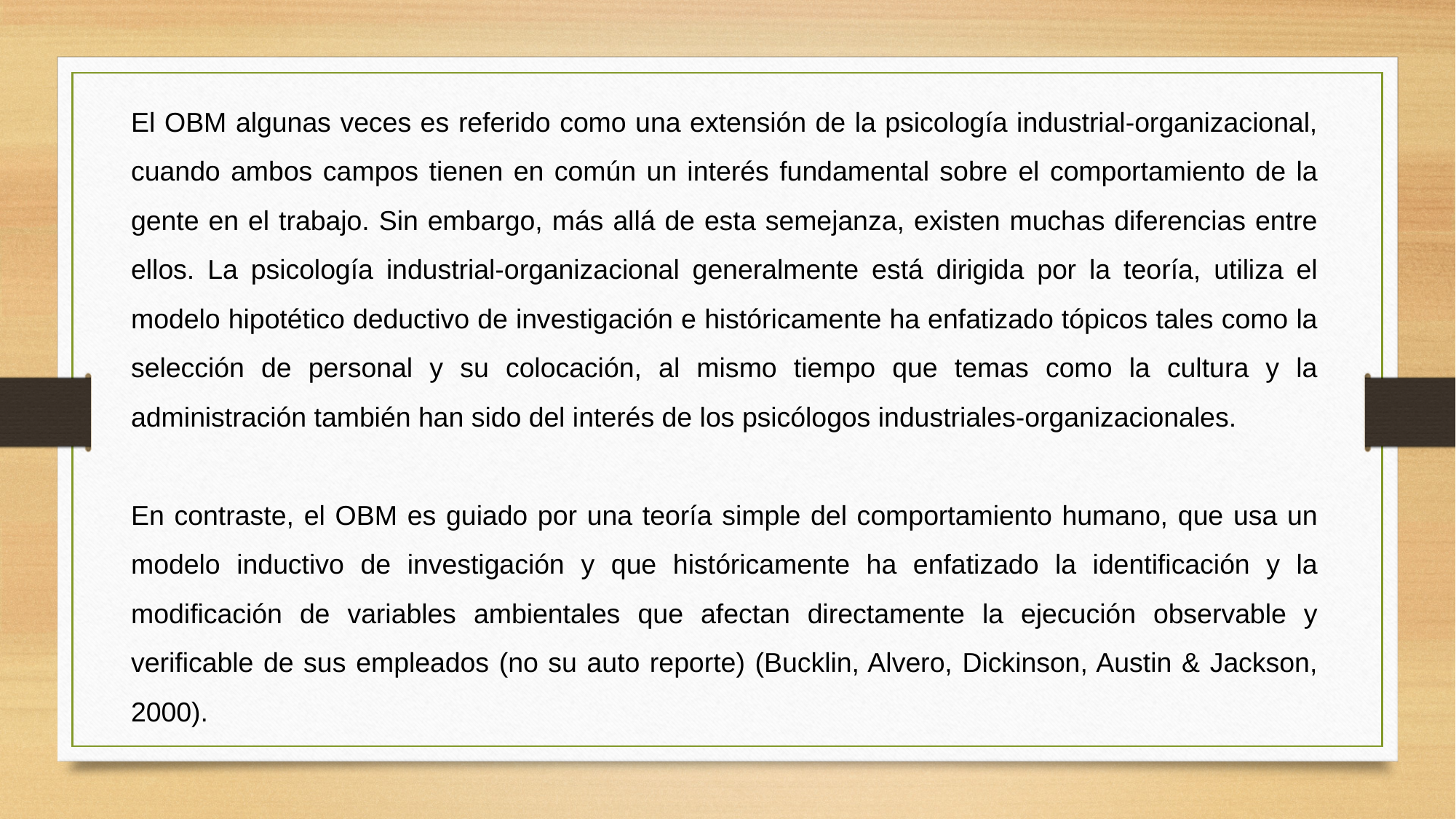

El OBM algunas veces es referido como una extensión de la psicología industrial-organizacional, cuando ambos campos tienen en común un interés fundamental sobre el comportamiento de la gente en el trabajo. Sin embargo, más allá de esta semejanza, existen muchas diferencias entre ellos. La psicología industrial-organizacional generalmente está dirigida por la teoría, utiliza el modelo hipotético deductivo de investigación e históricamente ha enfatizado tópicos tales como la selección de personal y su colocación, al mismo tiempo que temas como la cultura y la administración también han sido del interés de los psicólogos industriales-organizacionales.

En contraste, el OBM es guiado por una teoría simple del comportamiento humano, que usa un modelo inductivo de investigación y que históricamente ha enfatizado la identificación y la modificación de variables ambientales que afectan directamente la ejecución observable y verificable de sus empleados (no su auto reporte) (Bucklin, Alvero, Dickinson, Austin & Jackson, 2000).